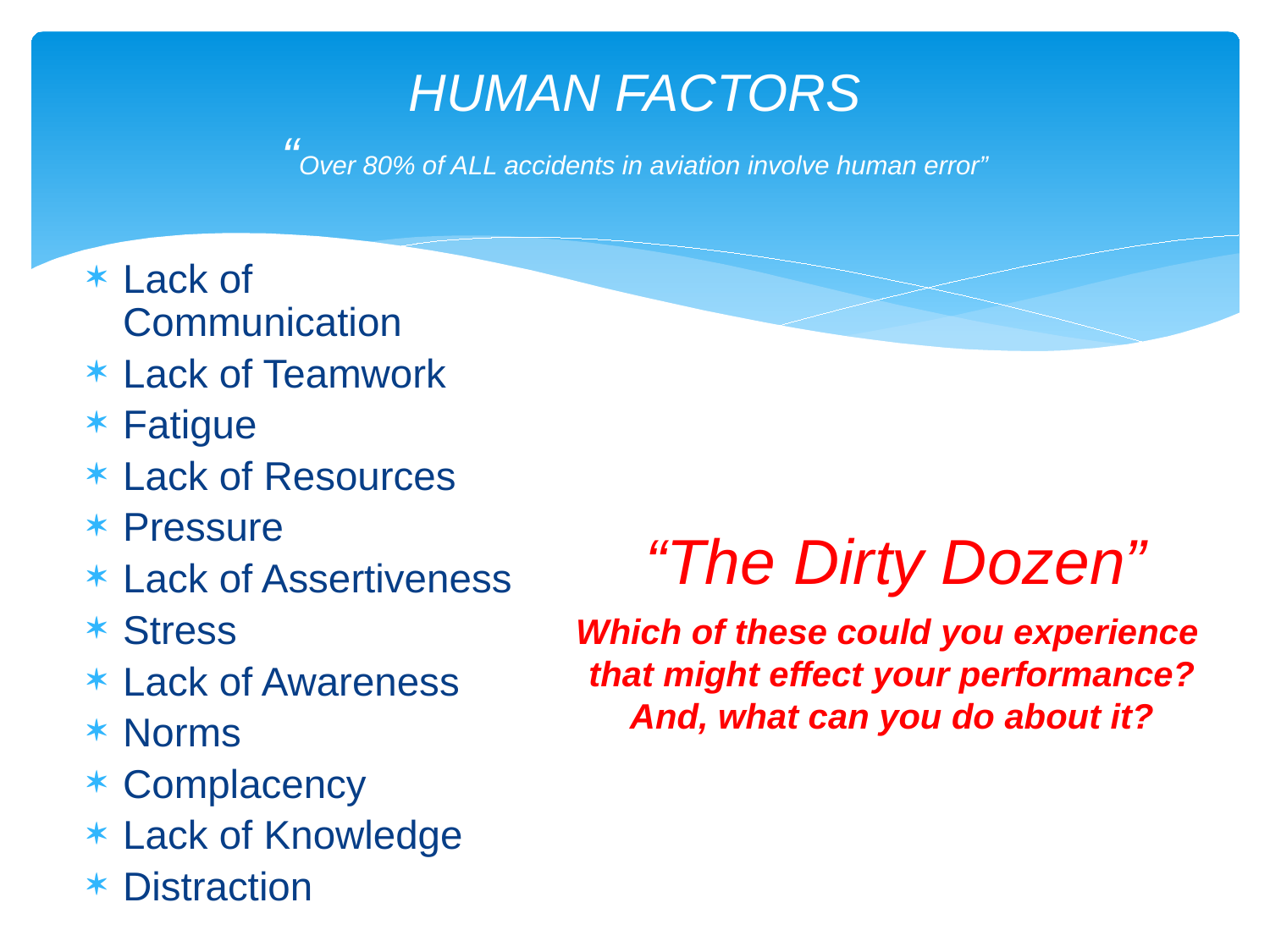

# HUMAN FACTORS “Over 80% of ALL accidents in aviation involve human error”
Lack of Communication
Lack of Teamwork
Fatigue
Lack of Resources
Pressure
Lack of Assertiveness
Stress
Lack of Awareness
Norms
Complacency
Lack of Knowledge
Distraction
“The Dirty Dozen”
Which of these could you experience
that might effect your performance?
And, what can you do about it?